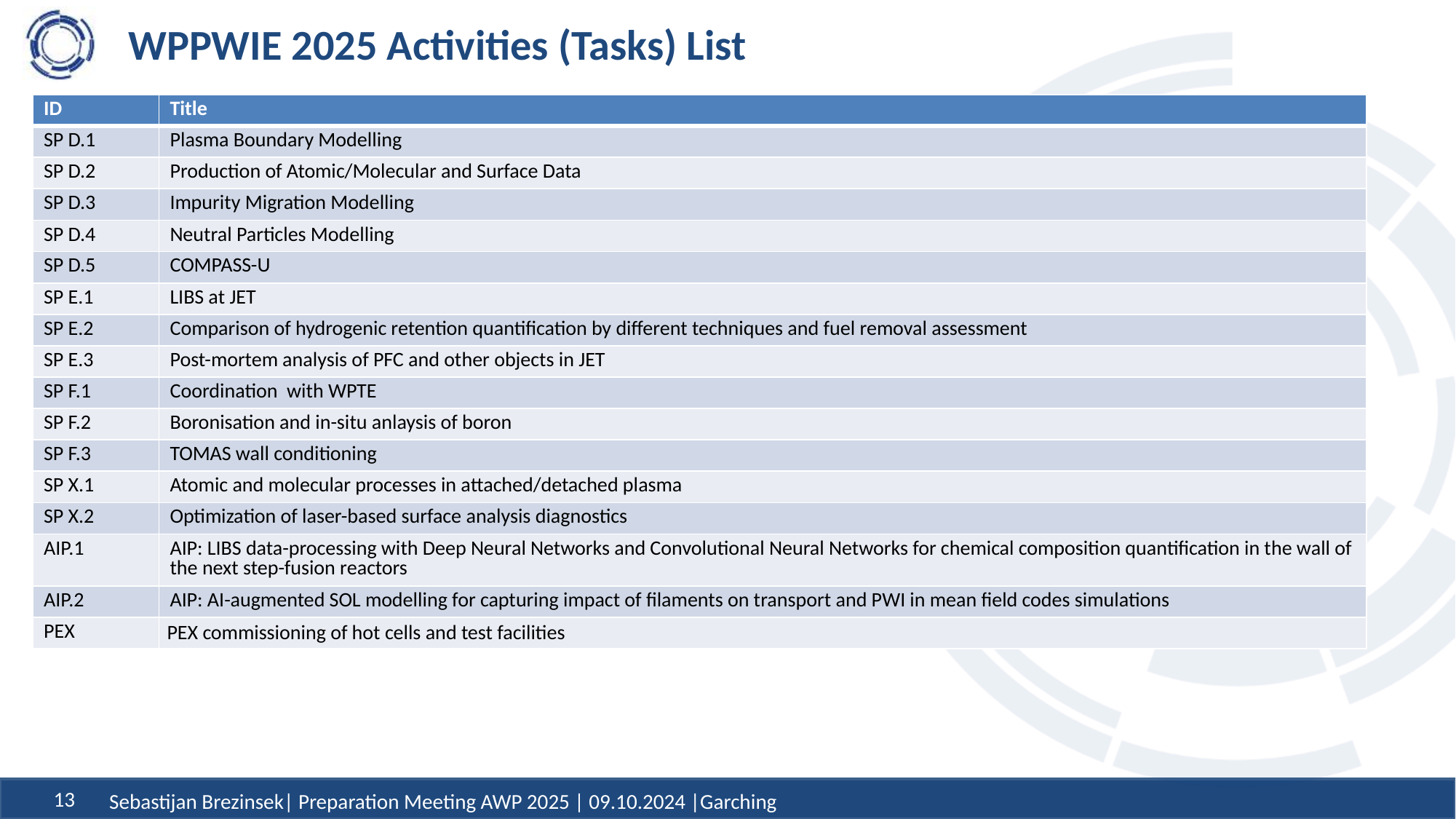

# WPPWIE 2025 Activities (Tasks) List
| ID | Title |
| --- | --- |
| SP D.1 | Plasma Boundary Modelling |
| SP D.2 | Production of Atomic/Molecular and Surface Data |
| SP D.3 | Impurity Migration Modelling |
| SP D.4 | Neutral Particles Modelling |
| SP D.5 | COMPASS-U |
| SP E.1 | LIBS at JET |
| SP E.2 | Comparison of hydrogenic retention quantification by different techniques and fuel removal assessment |
| SP E.3 | Post-mortem analysis of PFC and other objects in JET |
| SP F.1 | Coordination with WPTE |
| SP F.2 | Boronisation and in-situ anlaysis of boron |
| SP F.3 | TOMAS wall conditioning |
| SP X.1 | Atomic and molecular processes in attached/detached plasma |
| SP X.2 | Optimization of laser-based surface analysis diagnostics |
| AIP.1 | AIP: LIBS data-processing with Deep Neural Networks and Convolutional Neural Networks for chemical composition quantification in the wall of the next step-fusion reactors |
| AIP.2 | AIP: AI-augmented SOL modelling for capturing impact of filaments on transport and PWI in mean field codes simulations |
| PEX | PEX commissioning of hot cells and test facilities |
Sebastijan Brezinsek| Preparation Meeting AWP 2025 | 09.10.2024 |Garching
13